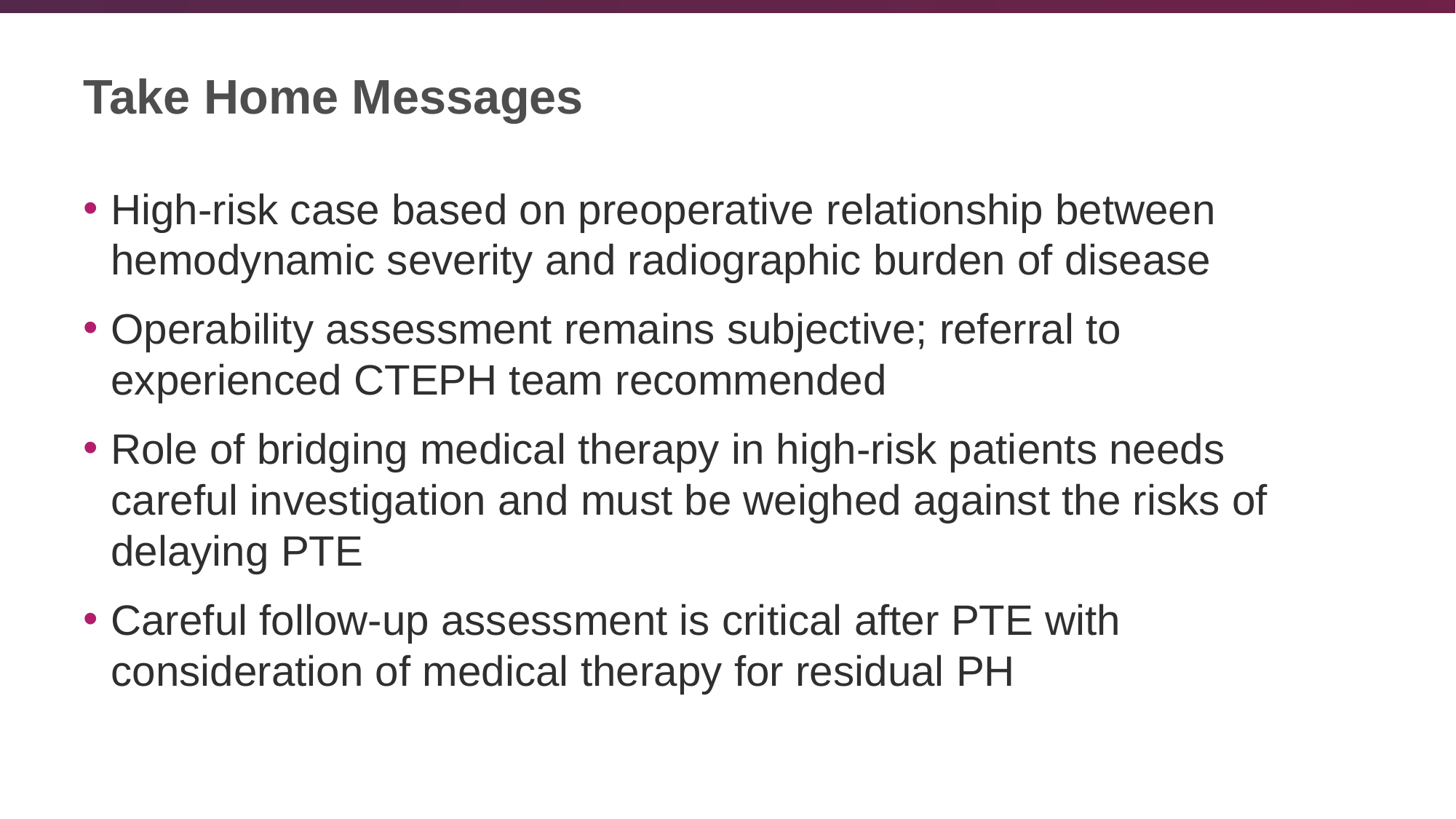

# Take Home Messages
High-risk case based on preoperative relationship between hemodynamic severity and radiographic burden of disease
Operability assessment remains subjective; referral to experienced CTEPH team recommended
Role of bridging medical therapy in high-risk patients needs careful investigation and must be weighed against the risks of delaying PTE
Careful follow-up assessment is critical after PTE with consideration of medical therapy for residual PH